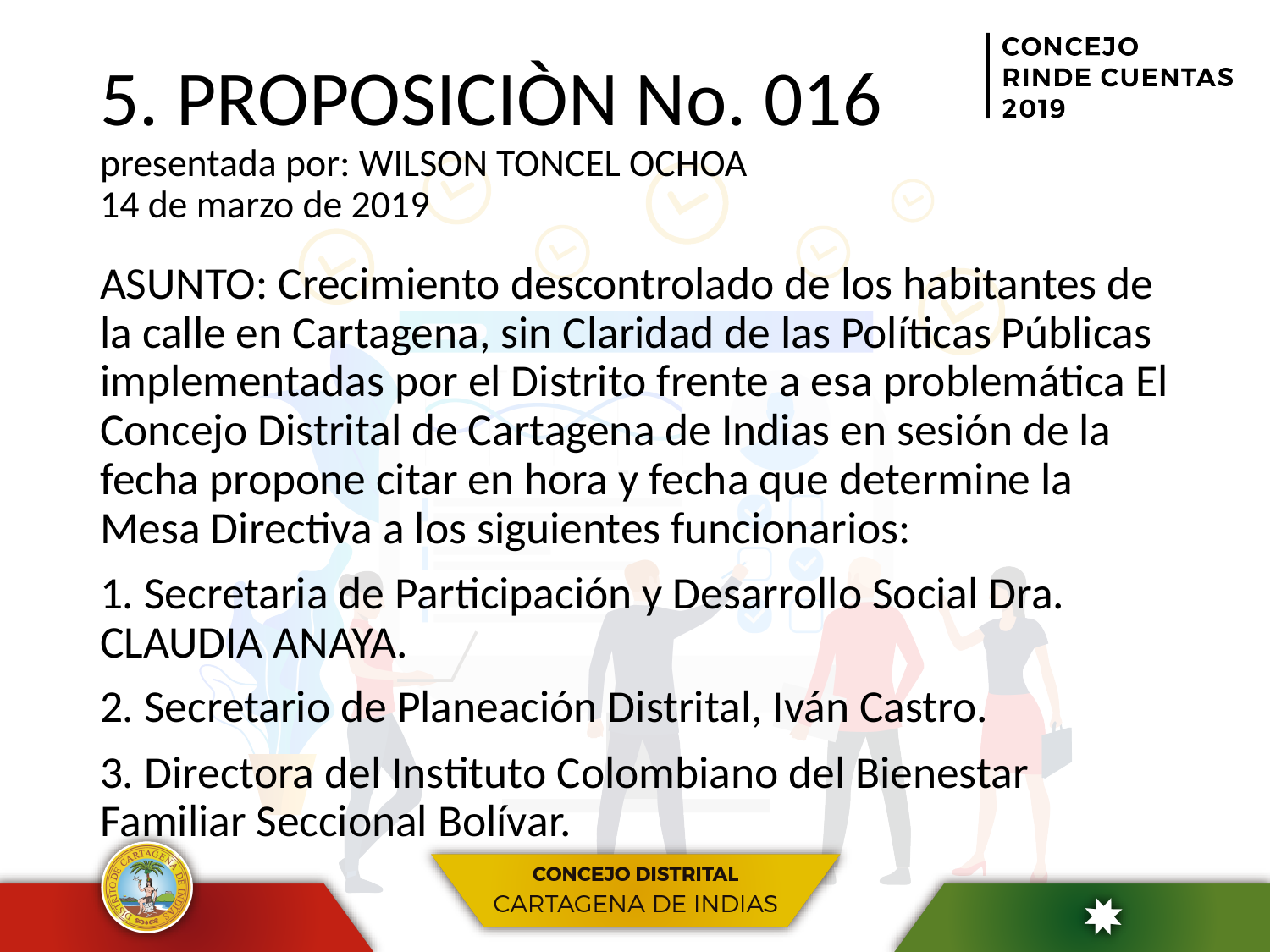

# 5. PROPOSICIÒN No. 016 presentada por: WILSON TONCEL OCHOA 14 de marzo de 2019
ASUNTO: Crecimiento descontrolado de los habitantes de la calle en Cartagena, sin Claridad de las Políticas Públicas implementadas por el Distrito frente a esa problemática El Concejo Distrital de Cartagena de Indias en sesión de la fecha propone citar en hora y fecha que determine la Mesa Directiva a los siguientes funcionarios:
1. Secretaria de Participación y Desarrollo Social Dra. CLAUDIA ANAYA.
2. Secretario de Planeación Distrital, Iván Castro.
3. Directora del Instituto Colombiano del Bienestar Familiar Seccional Bolívar.